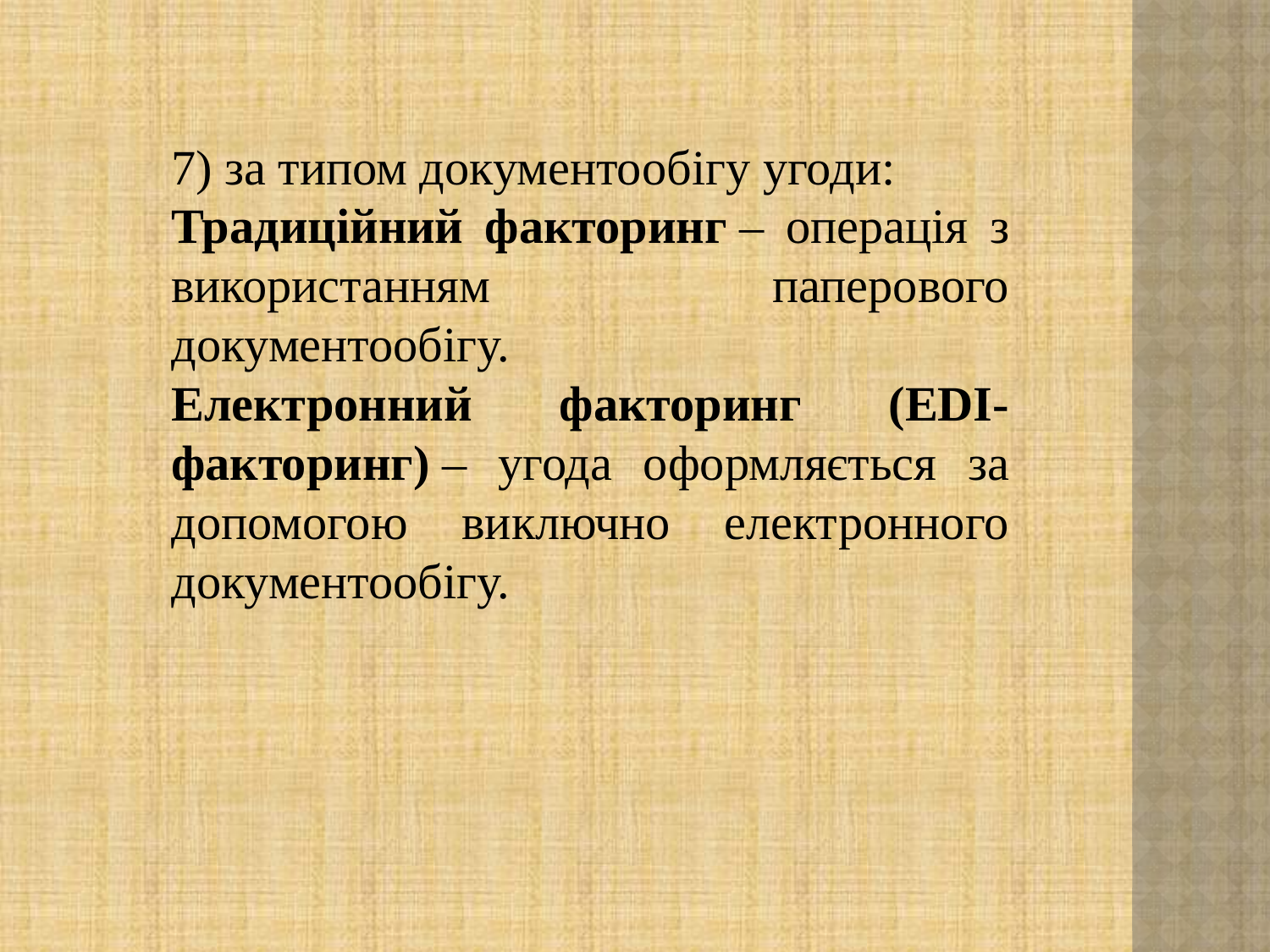

7) за типом документообігу угоди:
Традиційний факторинг – операція з використанням паперового документообігу.
Електронний факторинг (EDI-факторинг) – угода оформляється за допомогою виключно електронного документообігу.